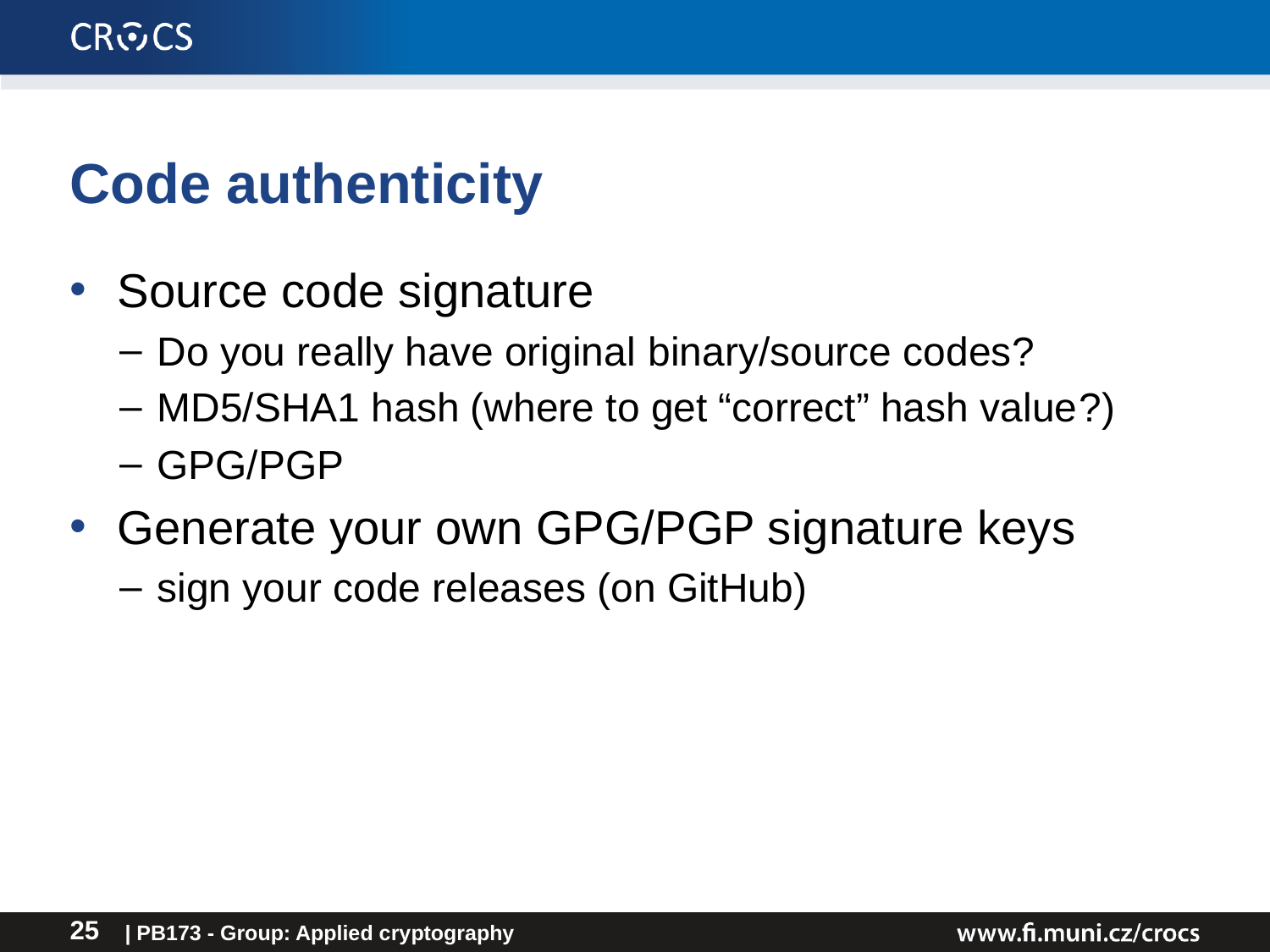

# Code authenticity
Source code signature
Do you really have original binary/source codes?
MD5/SHA1 hash (where to get “correct” hash value?)
GPG/PGP
Generate your own GPG/PGP signature keys
sign your code releases (on GitHub)

| PB173 - Group: Applied cryptography
25